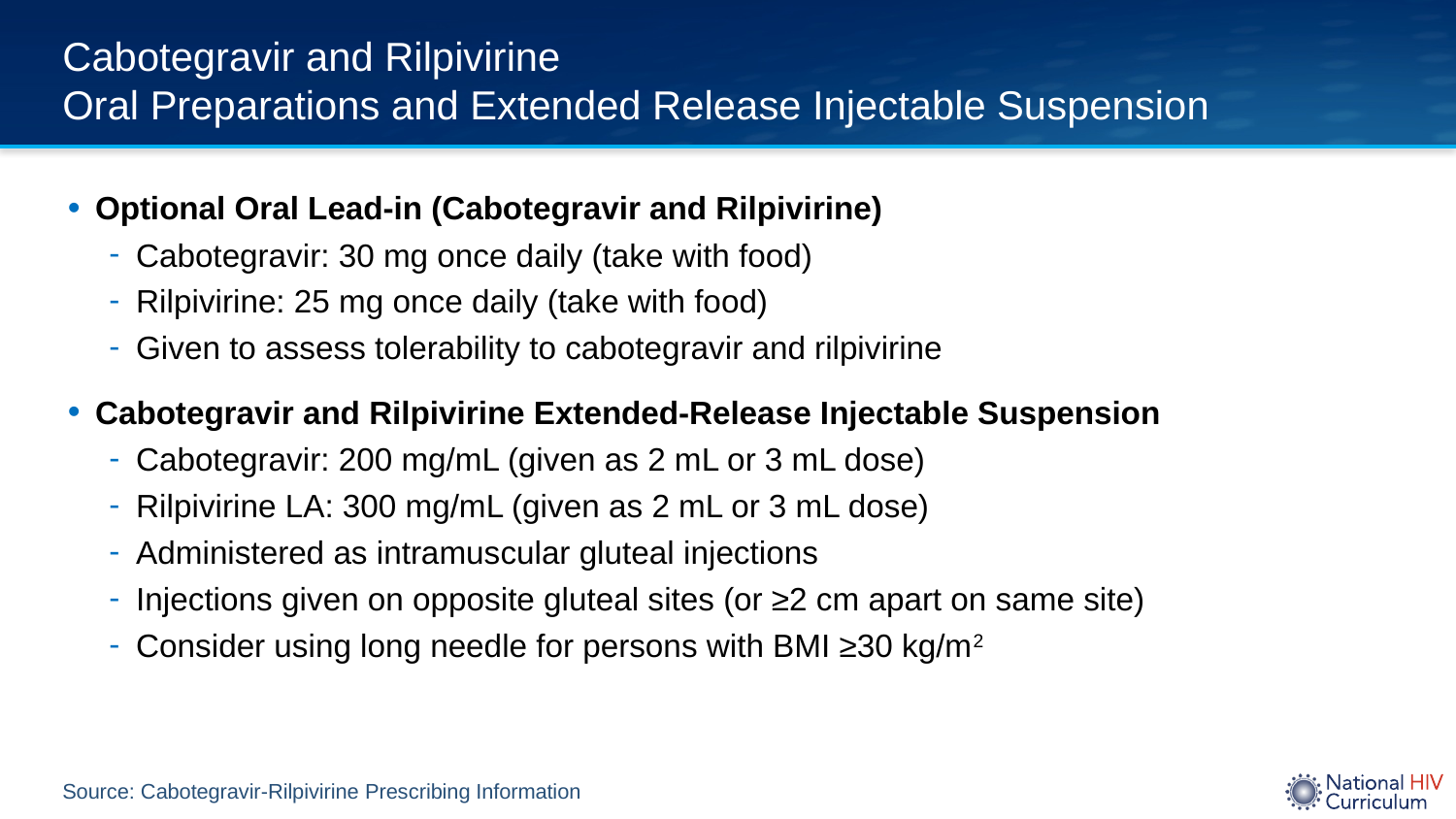

# Cabotegravir and Rilpivirine Oral Preparations and Extended Release Injectable Suspension
Optional Oral Lead-in (Cabotegravir and Rilpivirine)
Cabotegravir: 30 mg once daily (take with food)
Rilpivirine: 25 mg once daily (take with food)
Given to assess tolerability to cabotegravir and rilpivirine
Cabotegravir and Rilpivirine Extended-Release Injectable Suspension
Cabotegravir: 200 mg/mL (given as 2 mL or 3 mL dose)
Rilpivirine LA: 300 mg/mL (given as 2 mL or 3 mL dose)
Administered as intramuscular gluteal injections
Injections given on opposite gluteal sites (or ≥2 cm apart on same site)
Consider using long needle for persons with BMI ≥30 kg/m2
Source: Cabotegravir-Rilpivirine Prescribing Information